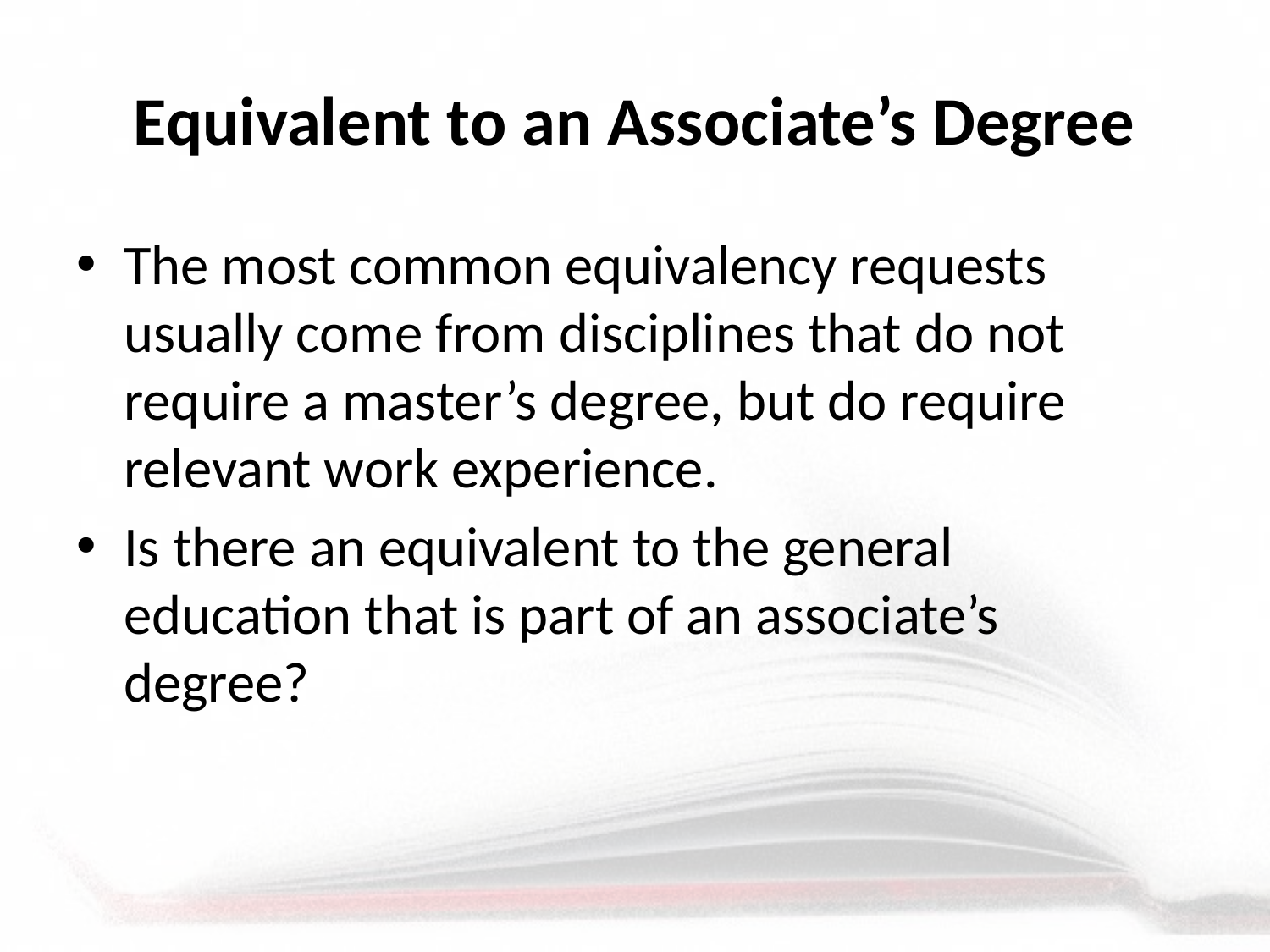

# Equivalent to an Associate’s Degree
The most common equivalency requests usually come from disciplines that do not require a master’s degree, but do require relevant work experience.
Is there an equivalent to the general education that is part of an associate’s degree?